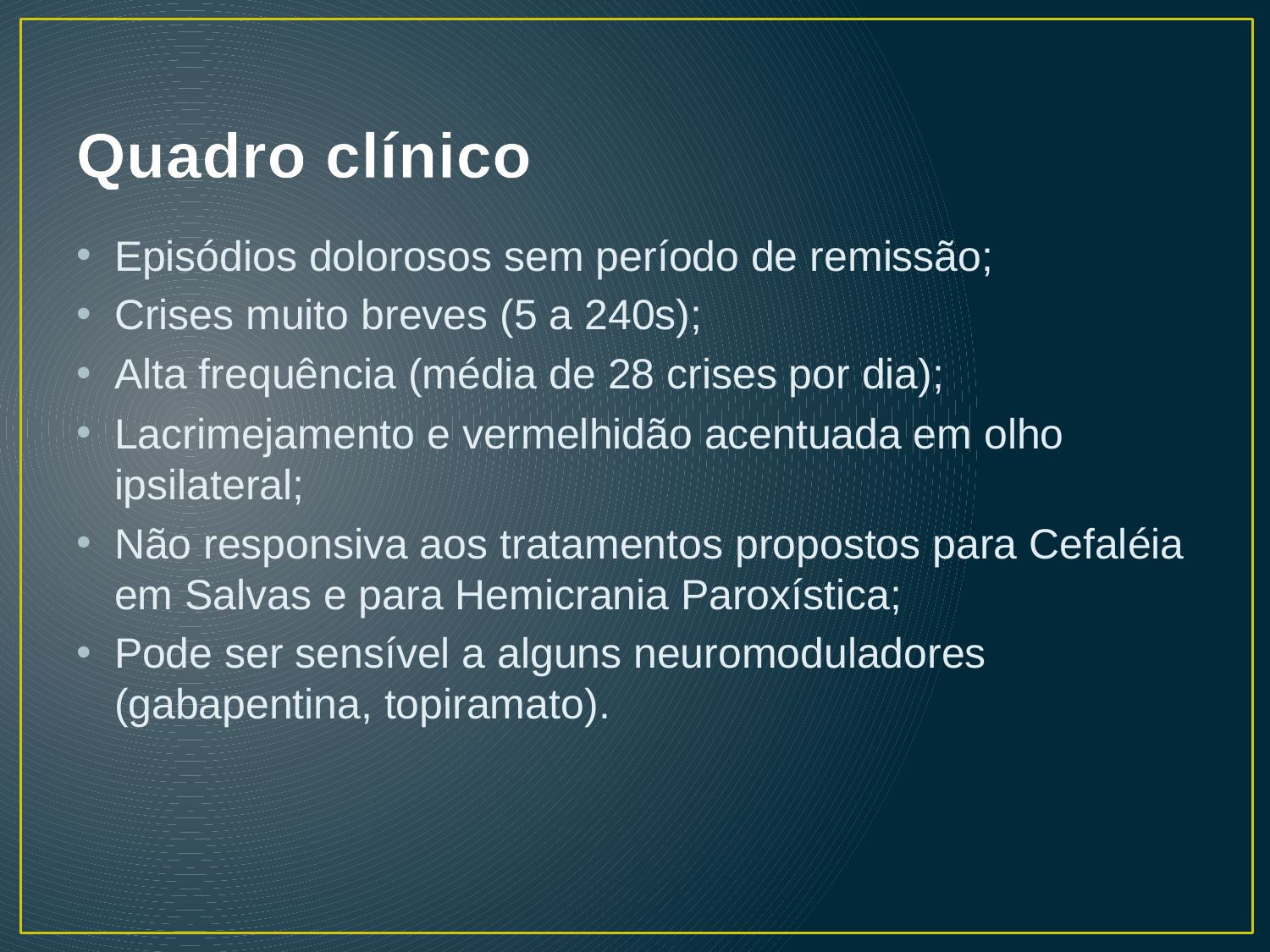

# Quadro clínico
Episódios dolorosos sem período de remissão;
Crises muito breves (5 a 240s);
Alta frequência (média de 28 crises por dia);
Lacrimejamento e vermelhidão acentuada em olho ipsilateral;
Não responsiva aos tratamentos propostos para Cefaléia em Salvas e para Hemicrania Paroxística;
Pode ser sensível a alguns neuromoduladores (gabapentina, topiramato).